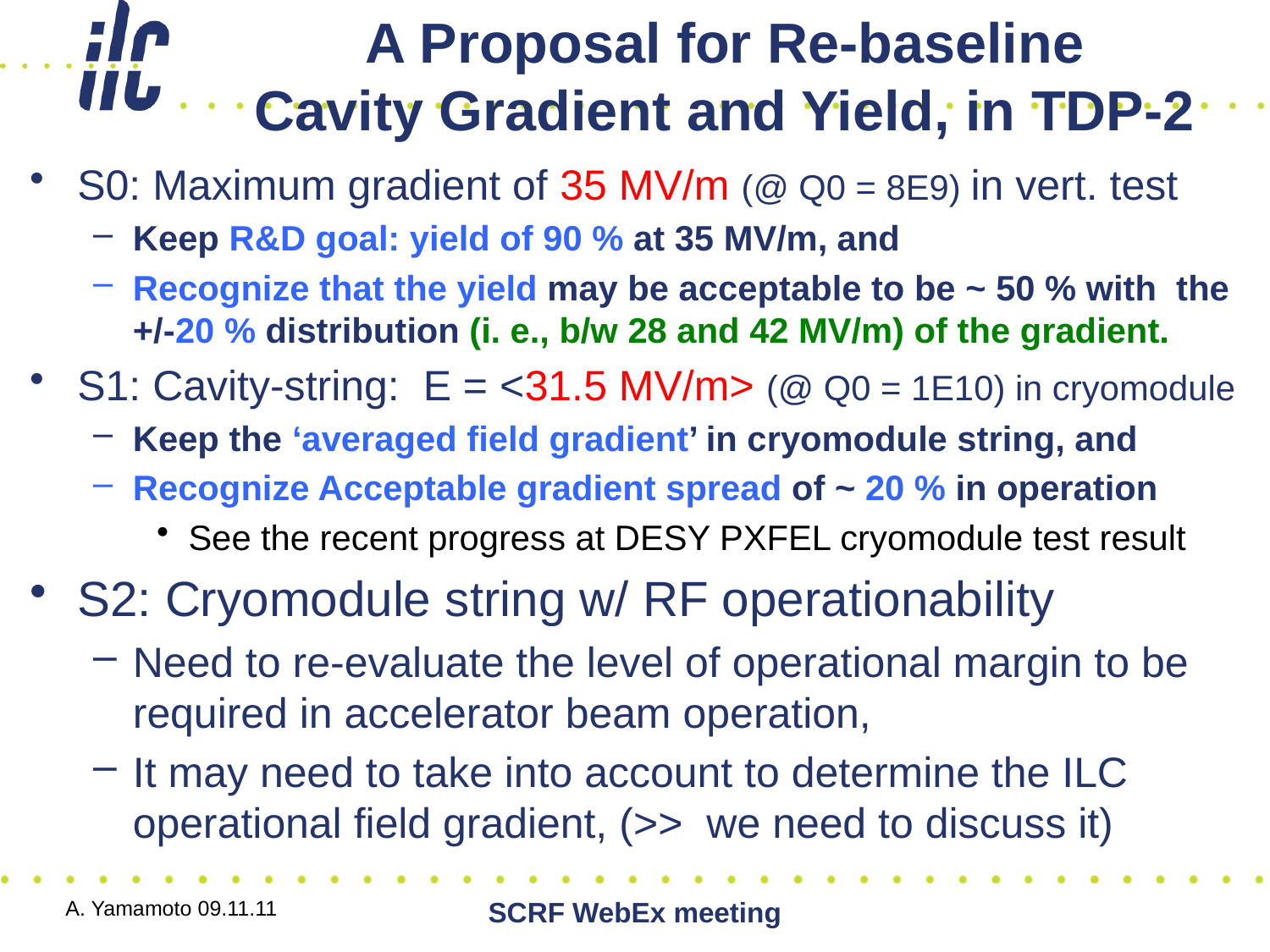

# A Proposal for Re-baseline Cavity Gradient and Yield, in TDP-2
S0: Maximum gradient of 35 MV/m (@ Q0 = 8E9) in vert. test
Keep R&D goal: yield of 90 % at 35 MV/m, and
Recognize that the yield may be acceptable to be ~ 50 % with  the +/-20 % distribution (i. e., b/w 28 and 42 MV/m) of the gradient.
S1: Cavity-string:  E = <31.5 MV/m> (@ Q0 = 1E10) in cryomodule
Keep the ‘averaged field gradient’ in cryomodule string, and
Recognize Acceptable gradient spread of ~ 20 % in operation
See the recent progress at DESY PXFEL cryomodule test result
S2: Cryomodule string w/ RF operationability
Need to re-evaluate the level of operational margin to be required in accelerator beam operation,
It may need to take into account to determine the ILC operational field gradient, (>>  we need to discuss it)
A. Yamamoto 09.11.11
SCRF WebEx meeting